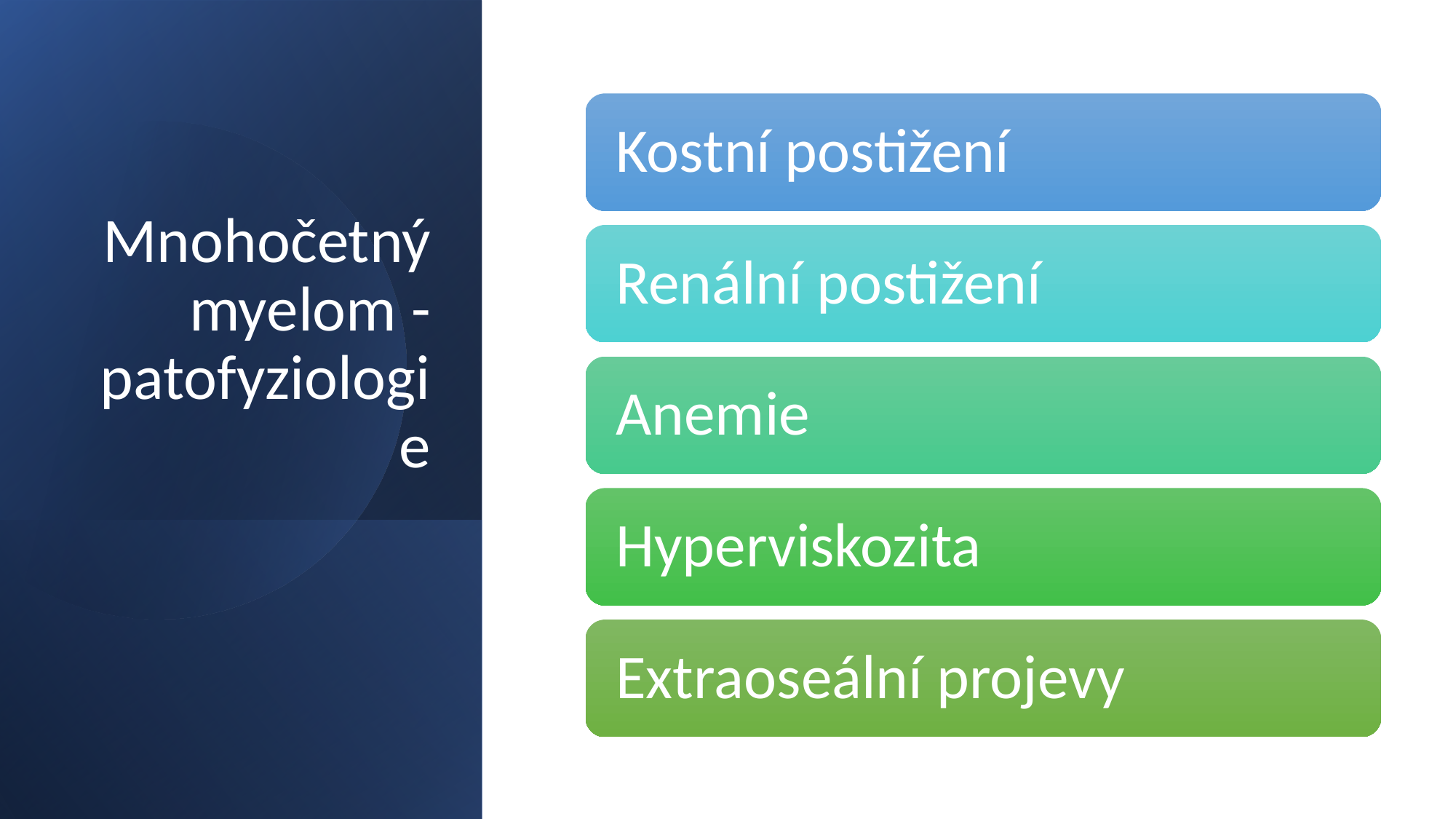

Kostní postižení
Renální postižení
Anemie
Hyperviskozita
Extraoseální projevy

# Mnohočetný myelom - patofyziologie